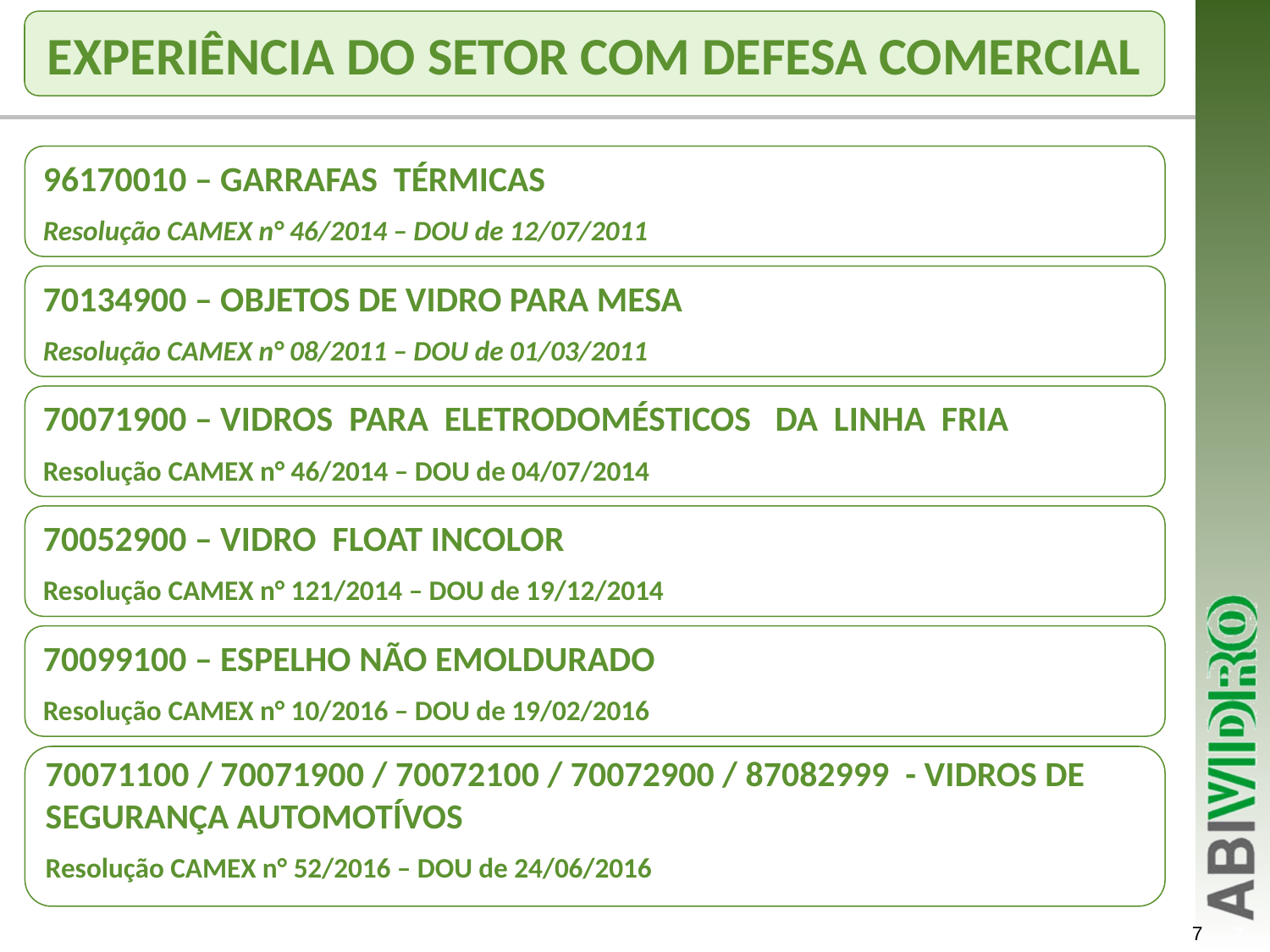

EXPERIÊNCIA DO SETOR COM DEFESA COMERCIAL

96170010 – GARRAFAS  TÉRMICAS
Resolução CAMEX n° 46/2014 – DOU de 12/07/2011

70134900 – OBJETOS DE VIDRO PARA MESA
Resolução CAMEX n° 08/2011 – DOU de 01/03/2011

70071900 – VIDROS  PARA  ELETRODOMÉSTICOS   DA  LINHA  FRIA
Resolução CAMEX n° 46/2014 – DOU de 04/07/2014

70052900 – VIDRO  FLOAT INCOLOR
Resolução CAMEX n° 121/2014 – DOU de 19/12/2014

70099100 – ESPELHO NÃO EMOLDURADO
Resolução CAMEX n° 10/2016 – DOU de 19/02/2016

70071100 / 70071900 / 70072100 / 70072900 / 87082999  - VIDROS DE SEGURANÇA AUTOMOTÍVOSPARA  VEÍCULOS
Resolução CAMEX n° 52/2016 – DOU de 24/06/2016